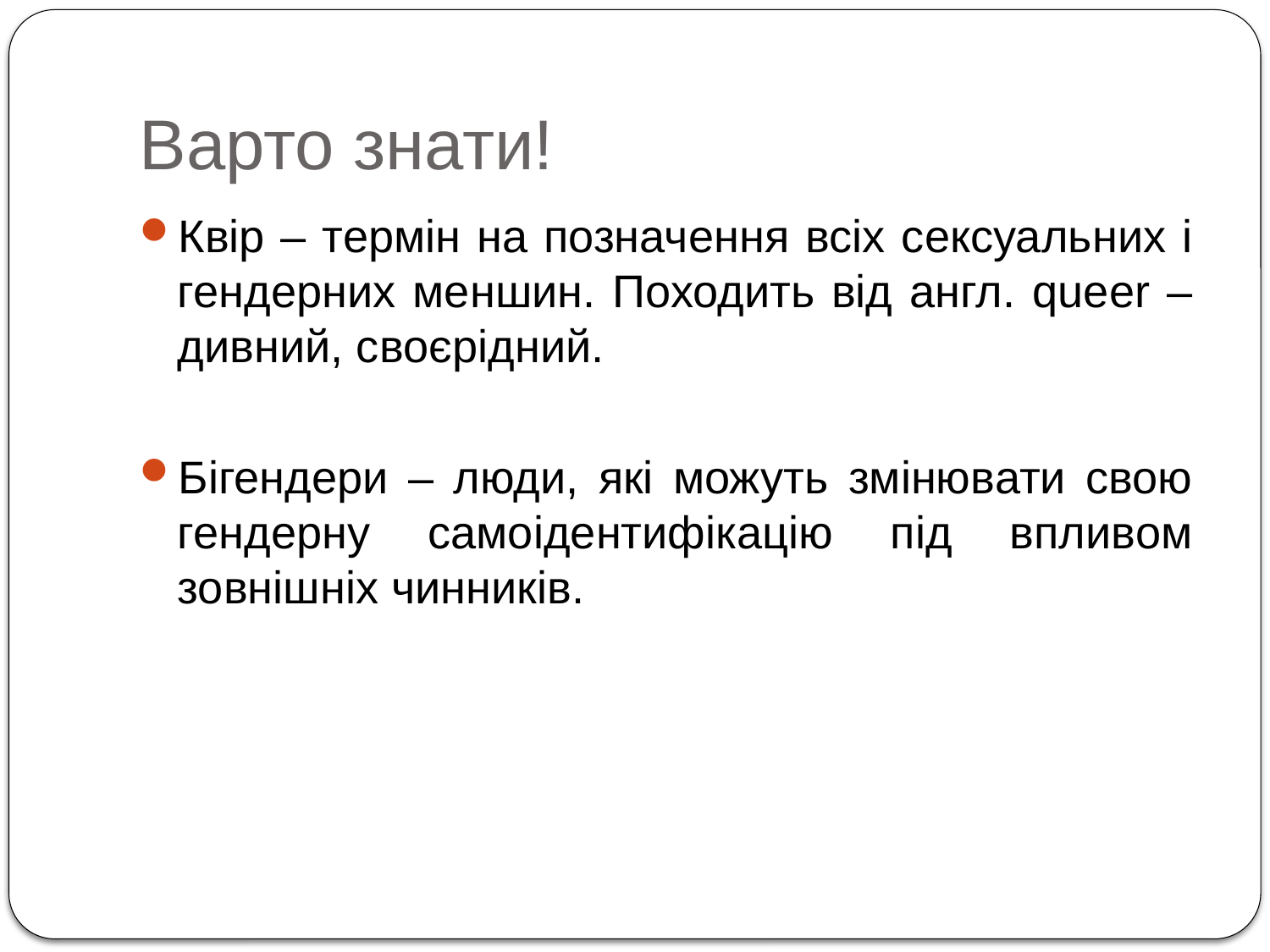

# Варто знати!
Квір – термін на позначення всіх сексуальних і гендерних меншин. Походить від англ. queer – дивний, своєрідний.

Бігендери – люди, які можуть змінювати свою гендерну самоідентифікацію під впливом зовнішніх чинників.